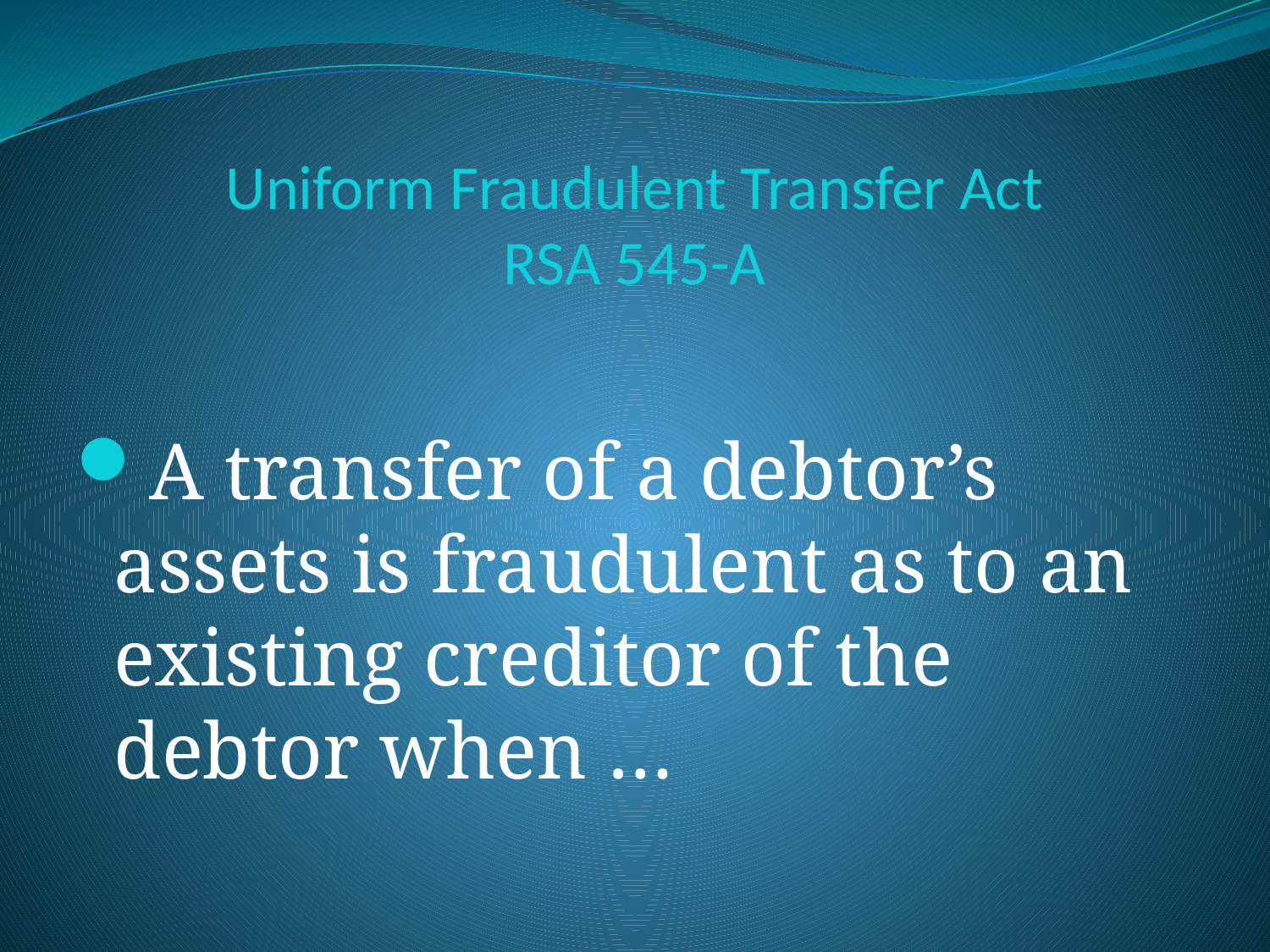

# Uniform Fraudulent Transfer Act RSA 545-A
A transfer of a debtor’s assets is fraudulent as to an existing creditor of the debtor when …